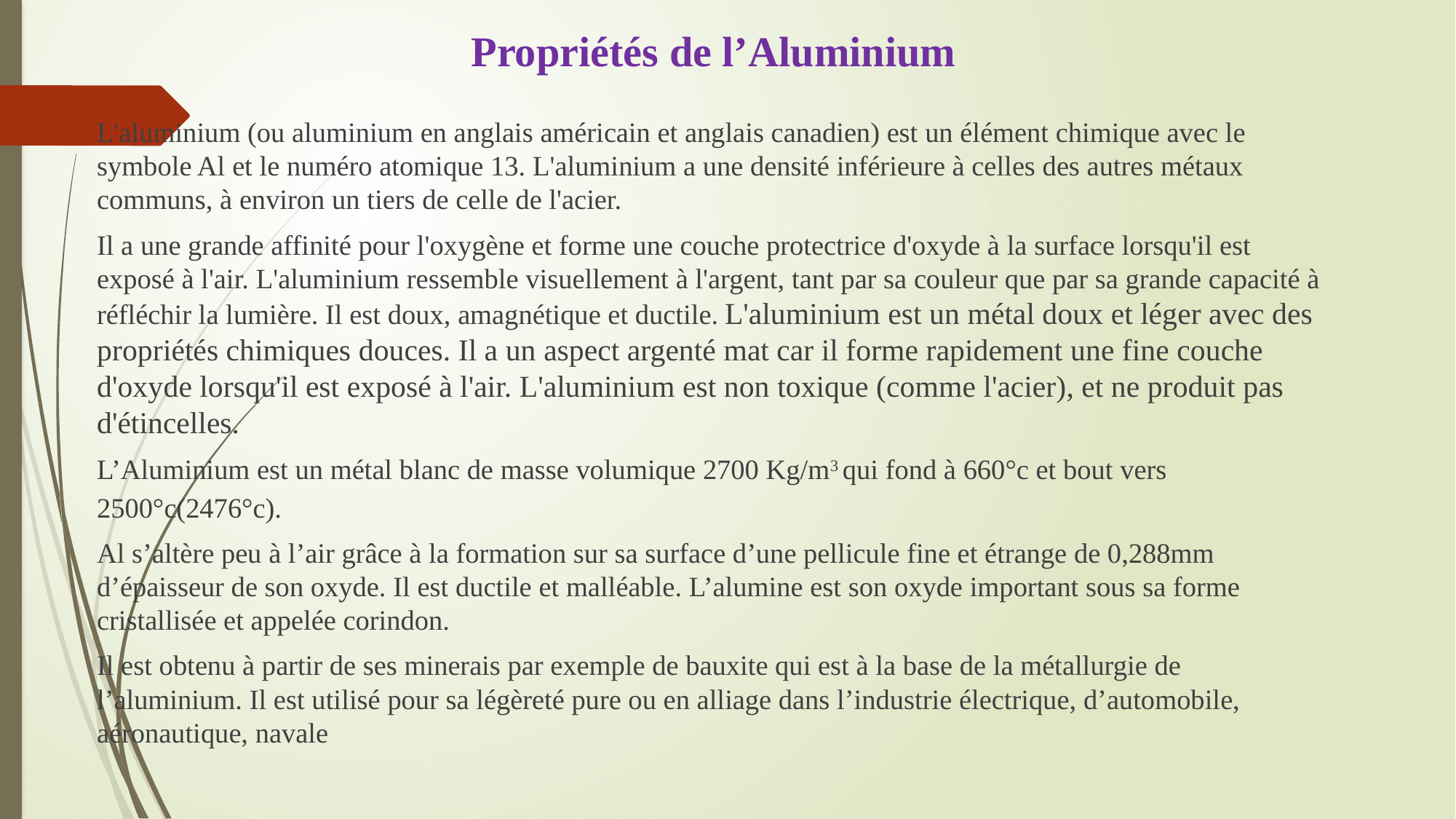

# Propriétés de l’Aluminium
L'aluminium (ou aluminium en anglais américain et anglais canadien) est un élément chimique avec le symbole Al et le numéro atomique 13. L'aluminium a une densité inférieure à celles des autres métaux communs, à environ un tiers de celle de l'acier.
Il a une grande affinité pour l'oxygène et forme une couche protectrice d'oxyde à la surface lorsqu'il est exposé à l'air. L'aluminium ressemble visuellement à l'argent, tant par sa couleur que par sa grande capacité à réfléchir la lumière. Il est doux, amagnétique et ductile. L'aluminium est un métal doux et léger avec des propriétés chimiques douces. Il a un aspect argenté mat car il forme rapidement une fine couche d'oxyde lorsqu'il est exposé à l'air. L'aluminium est non toxique (comme l'acier), et ne produit pas d'étincelles.
L’Aluminium est un métal blanc de masse volumique 2700 Kg/m3 qui fond à 660°c et bout vers 2500°c(2476°c).
Al s’altère peu à l’air grâce à la formation sur sa surface d’une pellicule fine et étrange de 0,288mm d’épaisseur de son oxyde. Il est ductile et malléable. L’alumine est son oxyde important sous sa forme cristallisée et appelée corindon.
Il est obtenu à partir de ses minerais par exemple de bauxite qui est à la base de la métallurgie de l’aluminium. Il est utilisé pour sa légèreté pure ou en alliage dans l’industrie électrique, d’automobile, aéronautique, navale